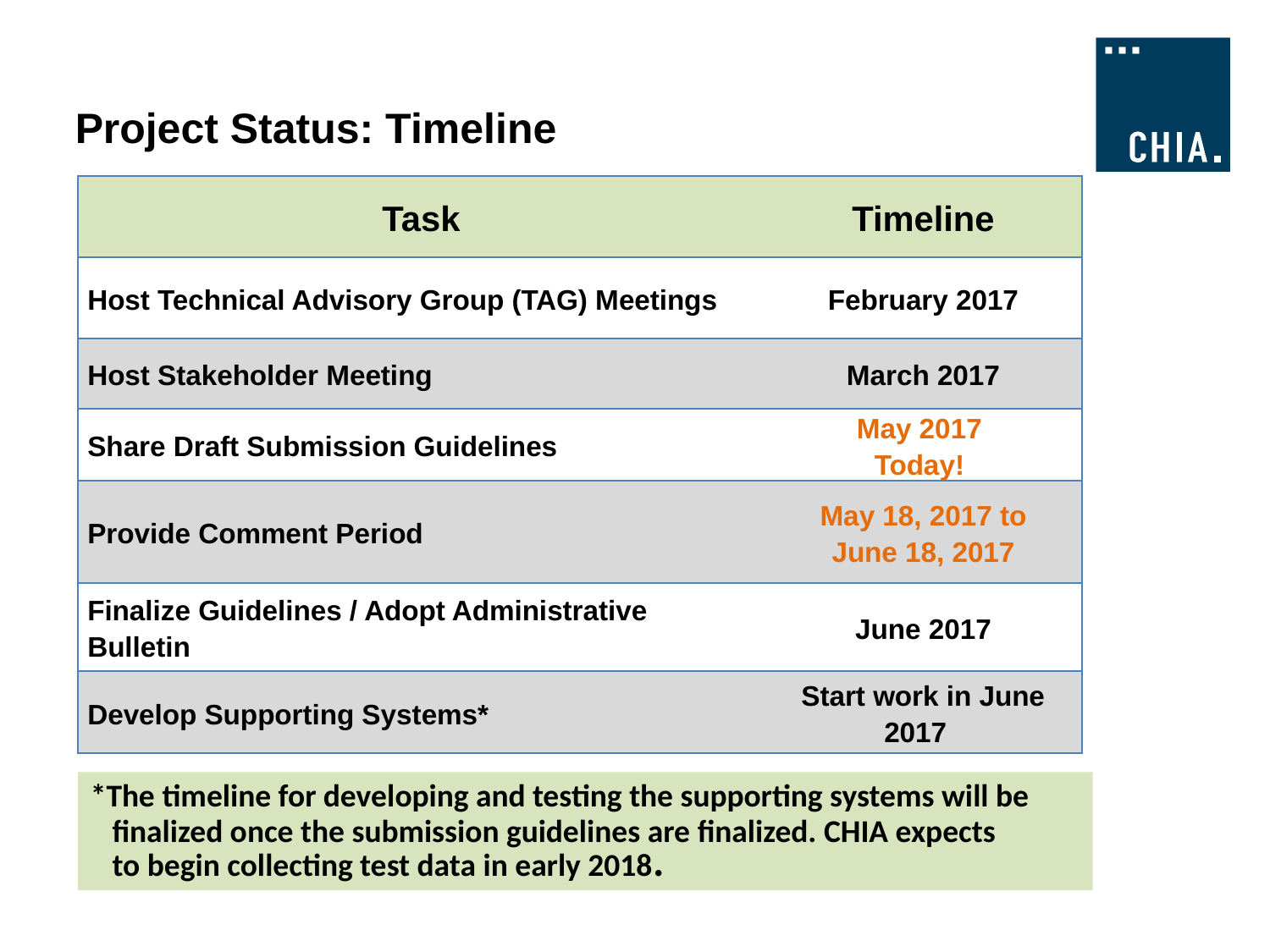

# Project Status: Timeline
| Task | Timeline |
| --- | --- |
| Host Technical Advisory Group (TAG) Meetings | February 2017 |
| Host Stakeholder Meeting | March 2017 |
| Share Draft Submission Guidelines | May 2017 Today! |
| Provide Comment Period | May 18, 2017 to June 18, 2017 |
| Finalize Guidelines / Adopt Administrative Bulletin | June 2017 |
| Develop Supporting Systems\* | Start work in June 2017 |
*The timeline for developing and testing the supporting systems will be
   finalized once the submission guidelines are finalized. CHIA expects
   to begin collecting test data in early 2018.